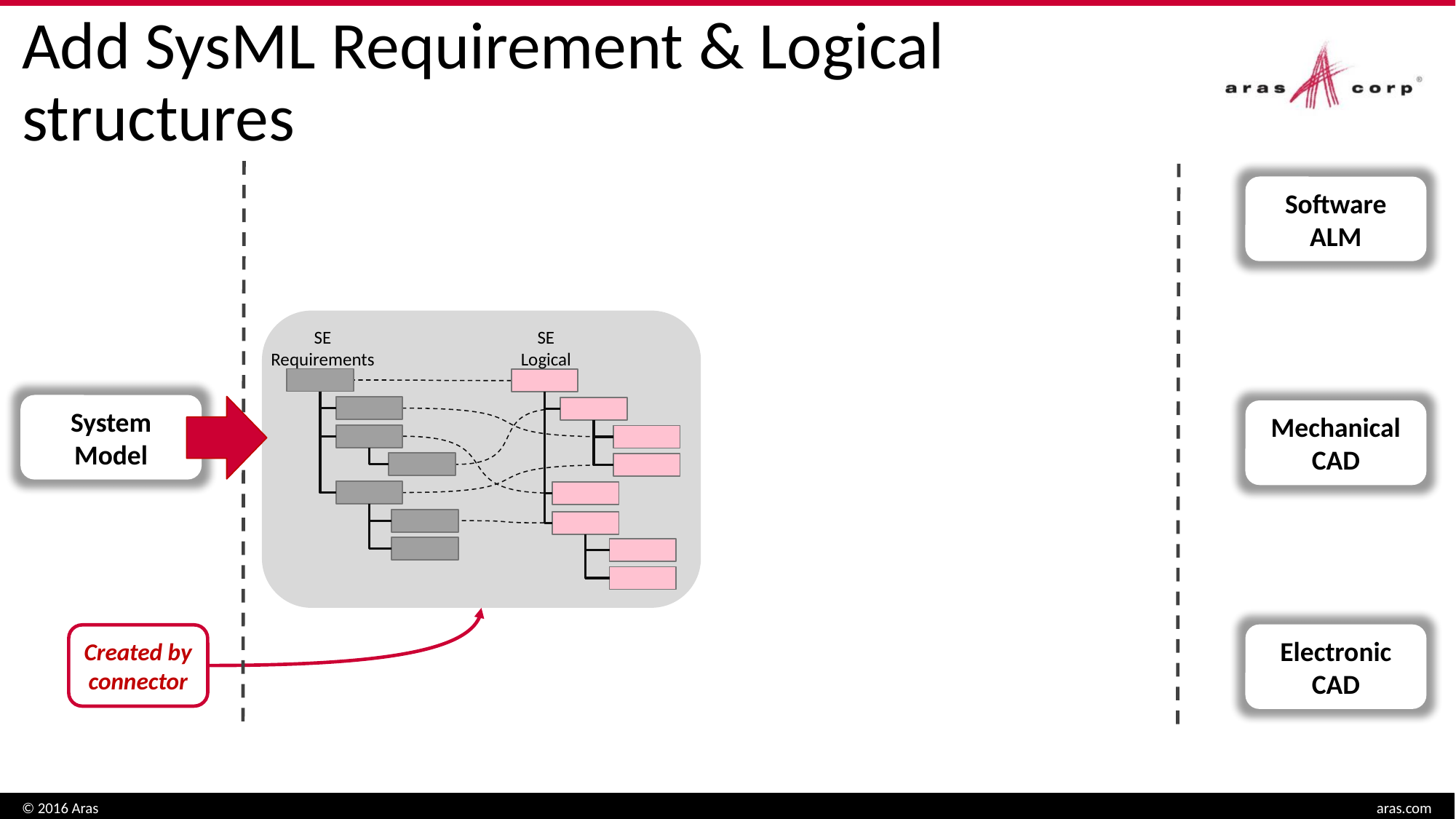

# Add SysML Requirement & Logical structures
Software ALM

SE Requirements
SE
Logical

System Model

Mechanical CAD

Electronic CAD
Created by connector
© 2016 Aras
aras.com